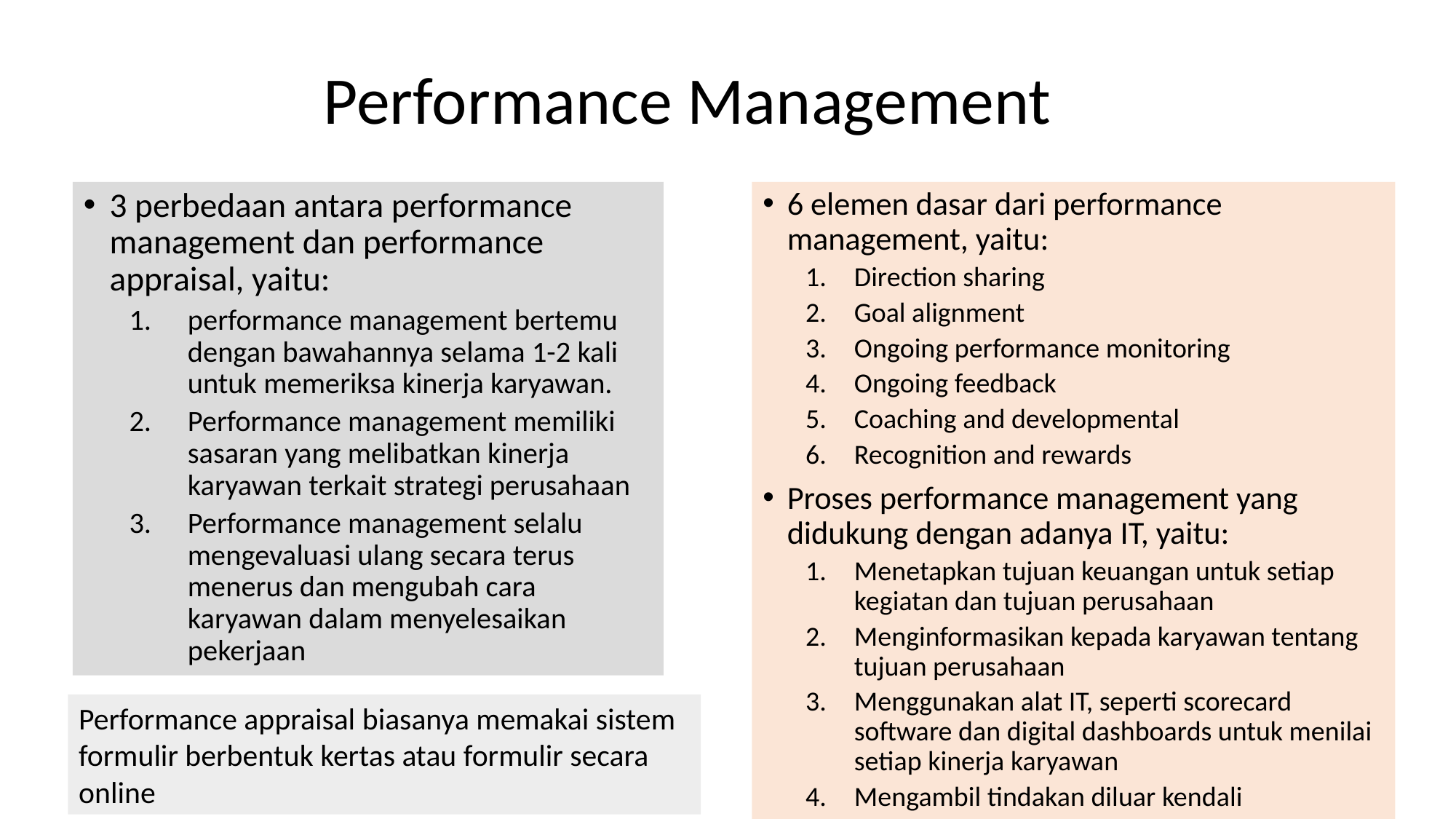

# Performance Management
3 perbedaan antara performance management dan performance appraisal, yaitu:
performance management bertemu dengan bawahannya selama 1-2 kali untuk memeriksa kinerja karyawan.
Performance management memiliki sasaran yang melibatkan kinerja karyawan terkait strategi perusahaan
Performance management selalu mengevaluasi ulang secara terus menerus dan mengubah cara karyawan dalam menyelesaikan pekerjaan

6 elemen dasar dari performance management, yaitu:
Direction sharing
Goal alignment
Ongoing performance monitoring
Ongoing feedback
Coaching and developmental
Recognition and rewards
Proses performance management yang didukung dengan adanya IT, yaitu:
Menetapkan tujuan keuangan untuk setiap kegiatan dan tujuan perusahaan
Menginformasikan kepada karyawan tentang tujuan perusahaan
Menggunakan alat IT, seperti scorecard software dan digital dashboards untuk menilai setiap kinerja karyawan
Mengambil tindakan diluar kendali
Performance appraisal biasanya memakai sistem formulir berbentuk kertas atau formulir secara online